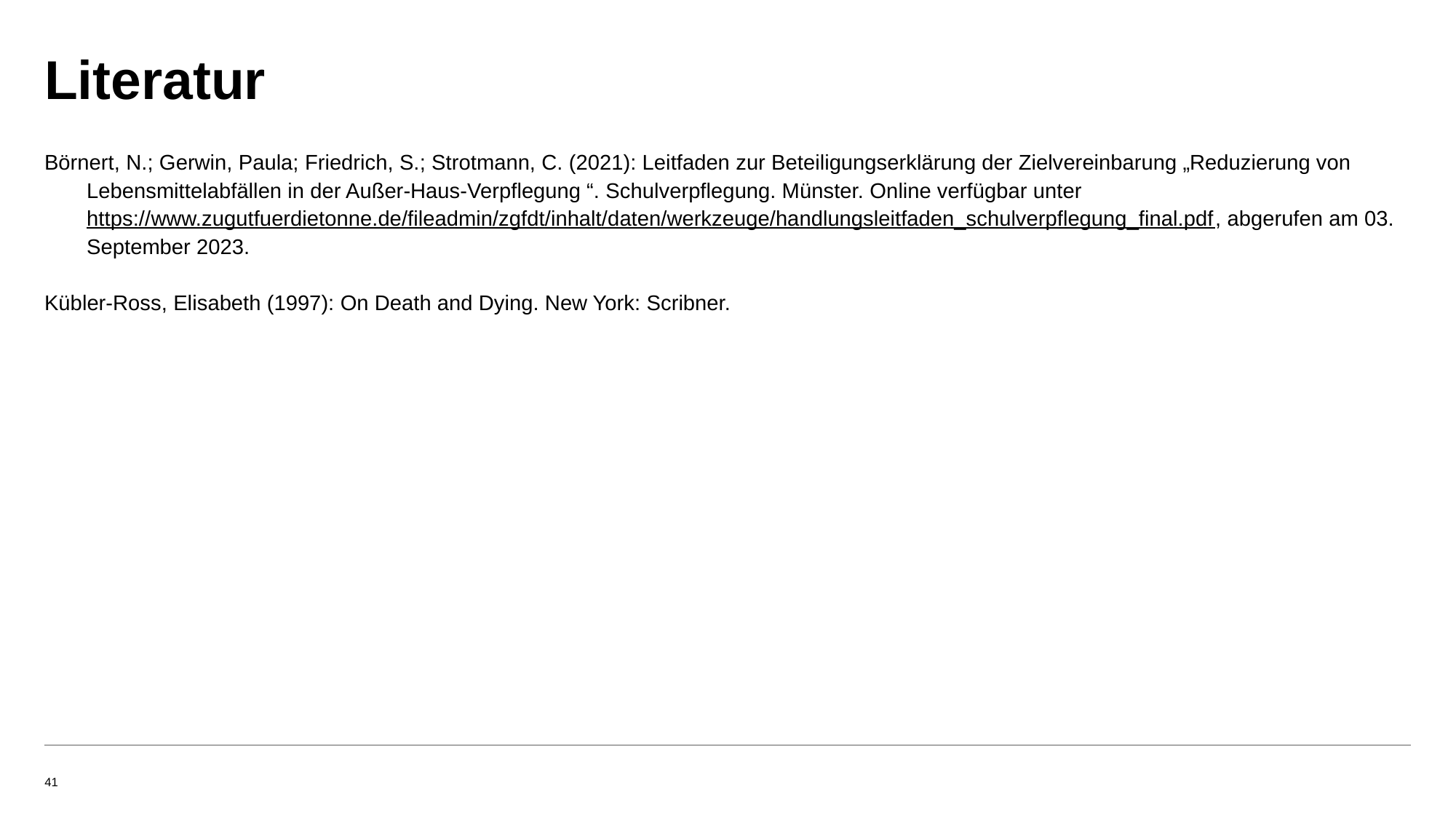

# Literatur
Börnert, N.; Gerwin, Paula; Friedrich, S.; Strotmann, C. (2021): Leitfaden zur Beteiligungserklärung der Zielvereinbarung „Reduzierung von Lebensmittelabfällen in der Außer-Haus-Verpflegung “. Schulverpflegung. Münster. Online verfügbar unter https://www.zugutfuerdietonne.de/fileadmin/zgfdt/inhalt/daten/werkzeuge/handlungsleitfaden_schulverpflegung_final.pdf, abgerufen am 03. September 2023.

Kübler-Ross, Elisabeth (1997): On Death and Dying. New York: Scribner.